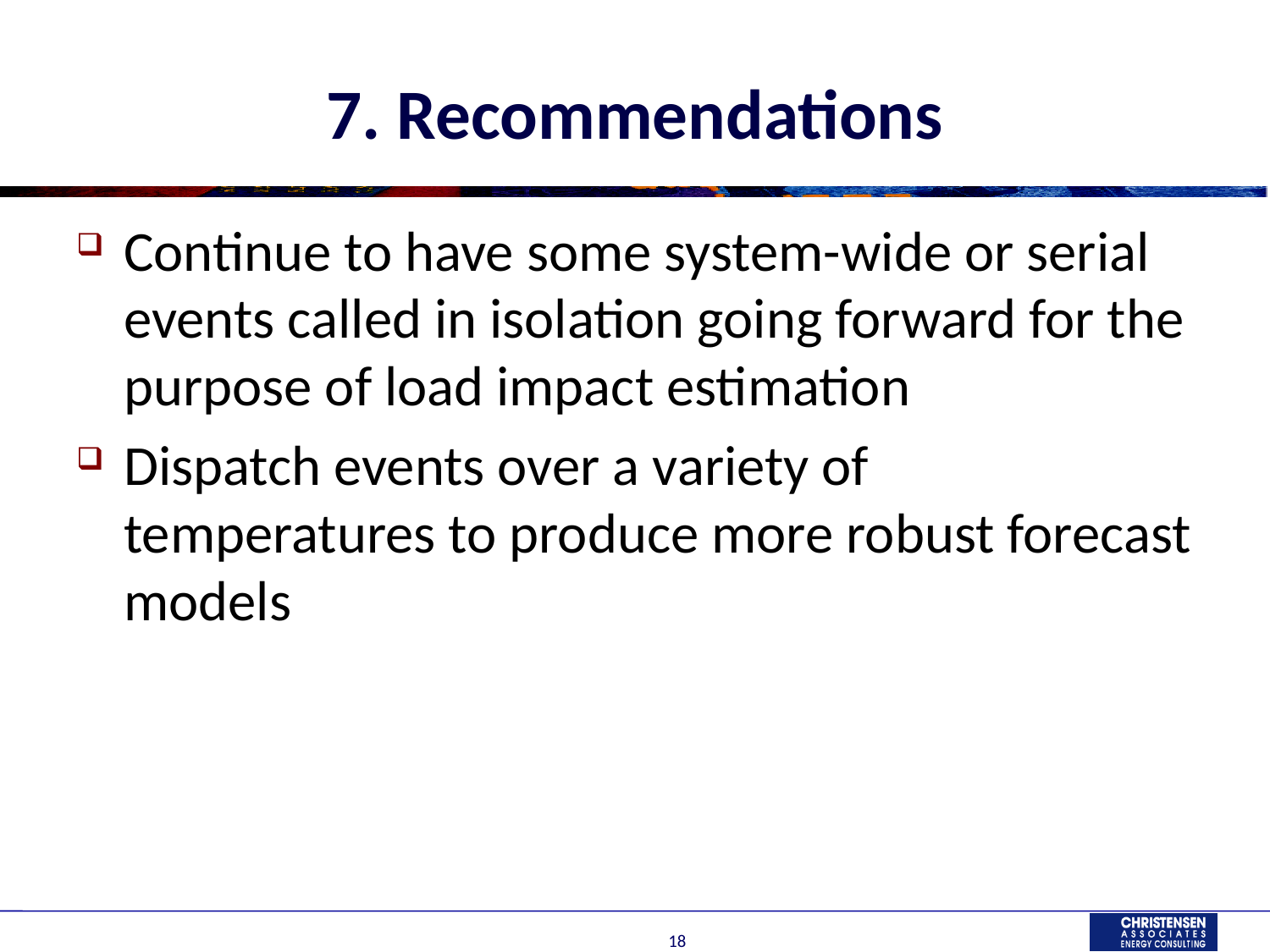

# 7. Recommendations
Continue to have some system-wide or serial events called in isolation going forward for the purpose of load impact estimation
Dispatch events over a variety of temperatures to produce more robust forecast models
18